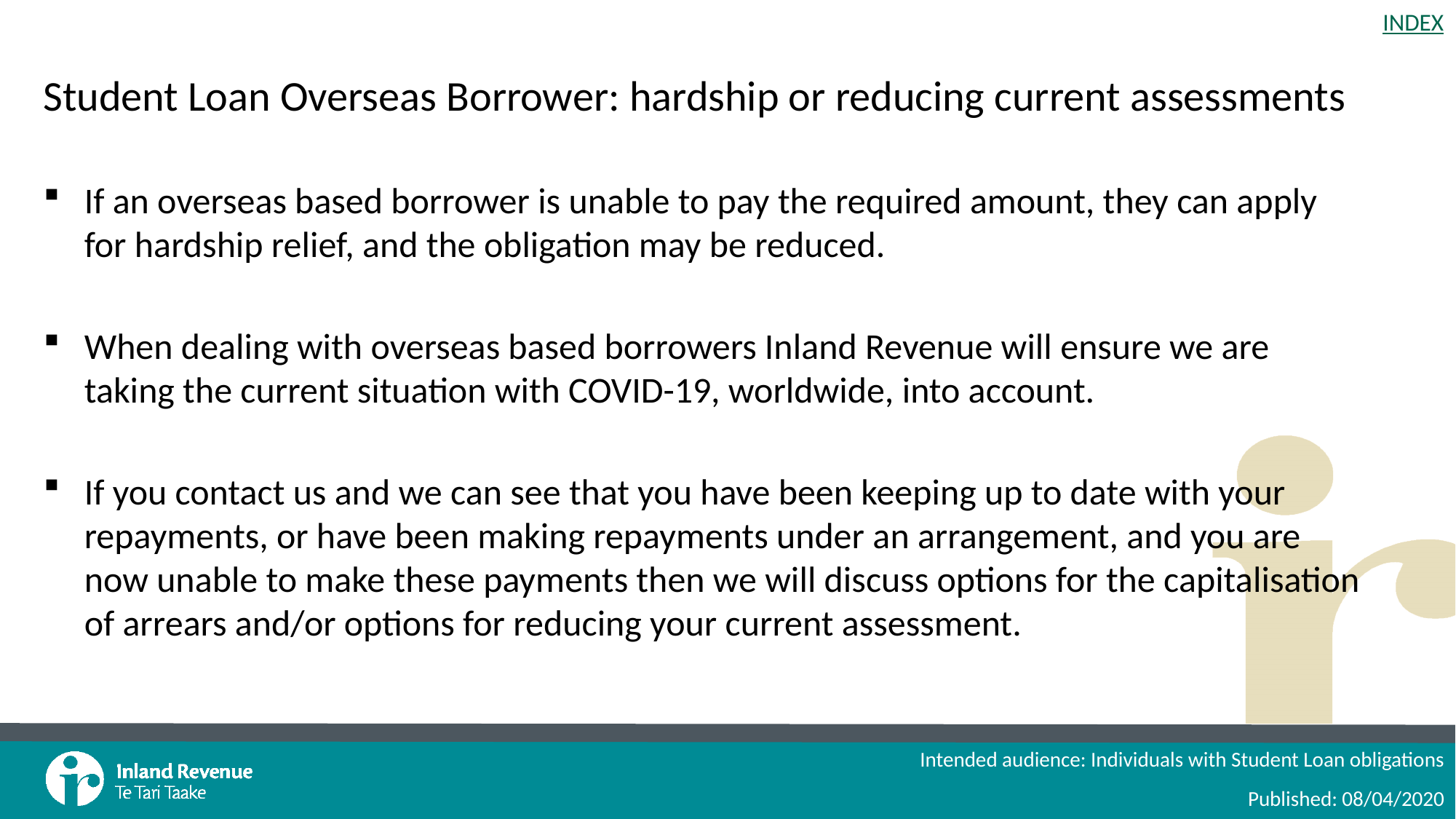

# Student Loan Overseas Borrower: hardship or reducing current assessments
If an overseas based borrower is unable to pay the required amount, they can apply for hardship relief, and the obligation may be reduced.

When dealing with overseas based borrowers Inland Revenue will ensure we are taking the current situation with COVID-19, worldwide, into account.

If you contact us and we can see that you have been keeping up to date with your repayments, or have been making repayments under an arrangement, and you are now unable to make these payments then we will discuss options for the capitalisation of arrears and/or options for reducing your current assessment.

Intended audience: Individuals with Student Loan obligations
Published: 08/04/2020